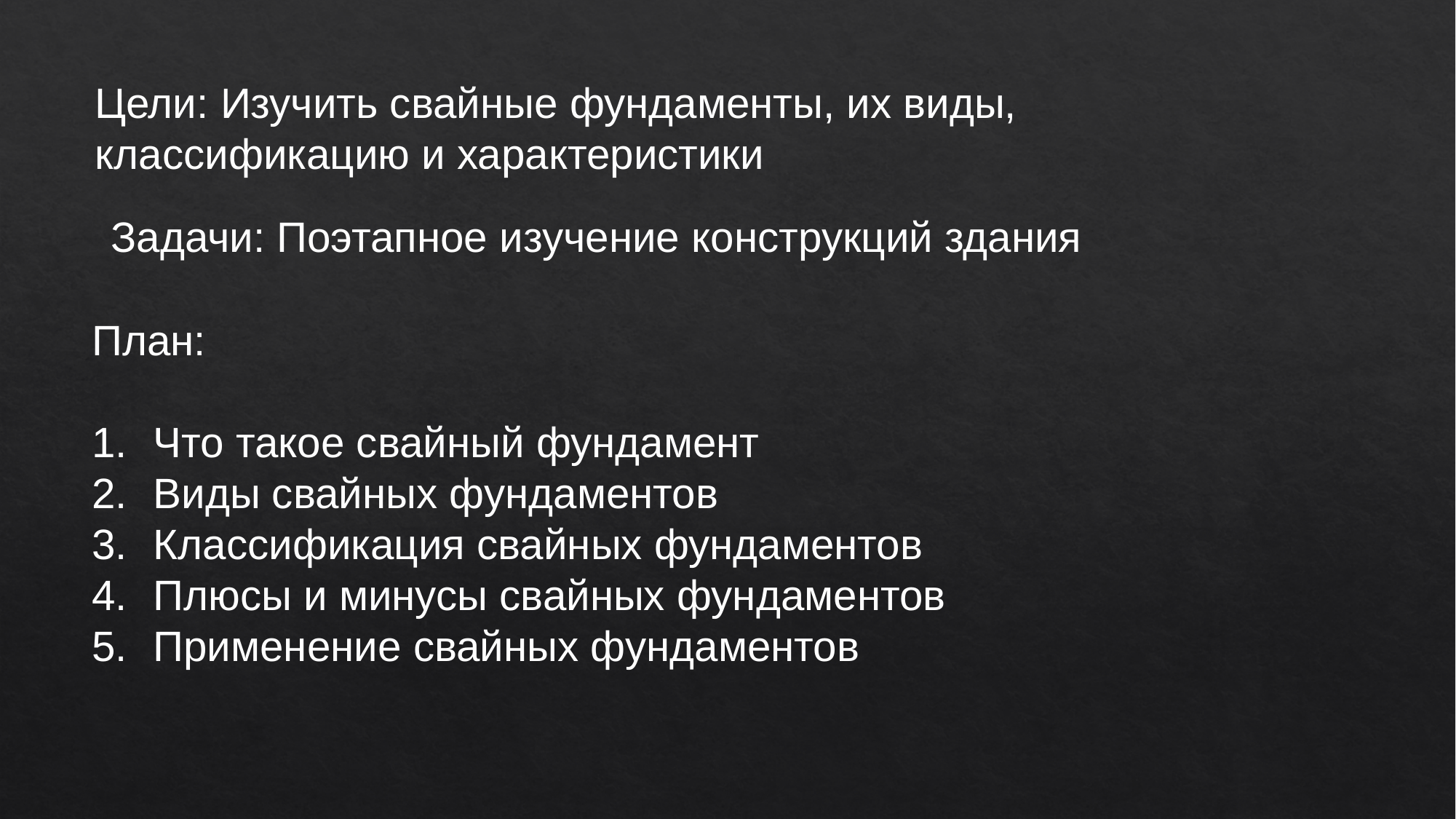

Цели: Изучить свайные фундаменты, их виды, классификацию и характеристики
Задачи: Поэтапное изучение конструкций здания
План:

Что такое свайный фундамент
Виды свайных фундаментов
Классификация свайных фундаментов
Плюсы и минусы свайных фундаментов
Применение свайных фундаментов